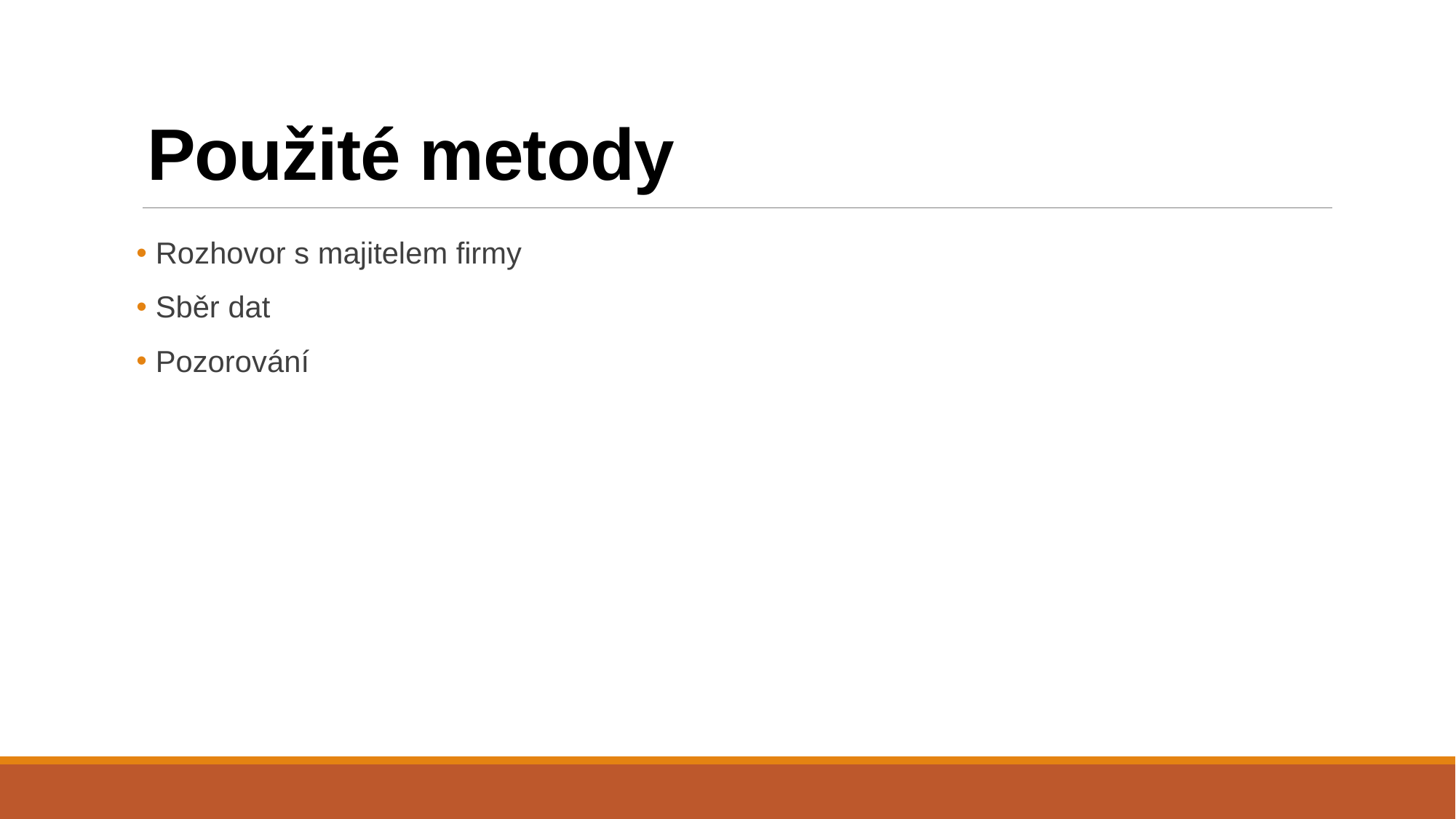

# Použité metody
 Rozhovor s majitelem firmy
 Sběr dat
 Pozorování